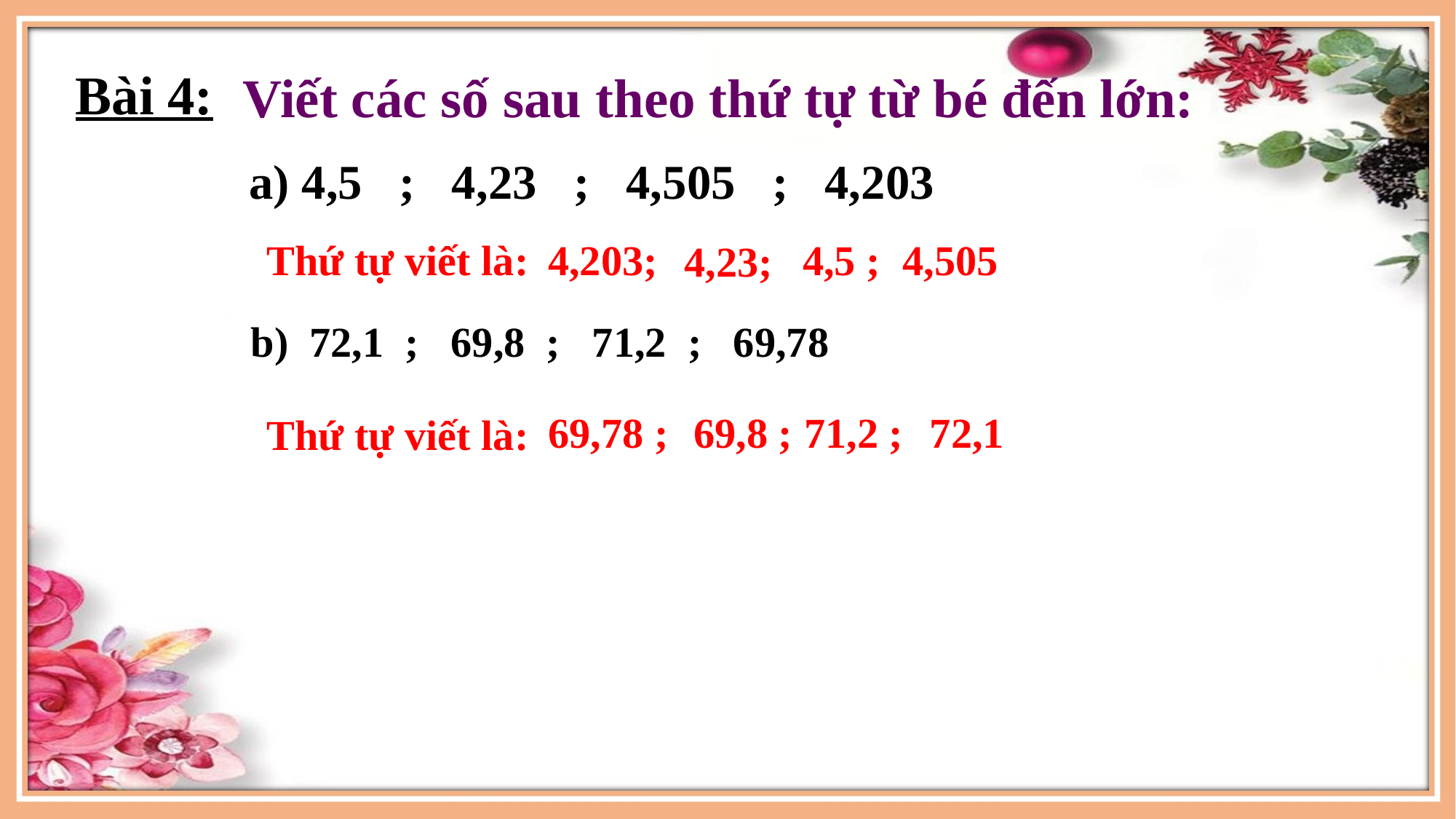

Bài 4:
Viết các số sau theo thứ tự từ bé đến lớn:
a) 4,5   ;   4,23   ;   4,505   ;   4,203
Thứ tự viết là:
4,203;
4,5 ;
4,505
4,23;
b)  72,1  ;   69,8  ;   71,2  ;   69,78
69,78 ;
69,8 ;
 71,2 ;
72,1
Thứ tự viết là: